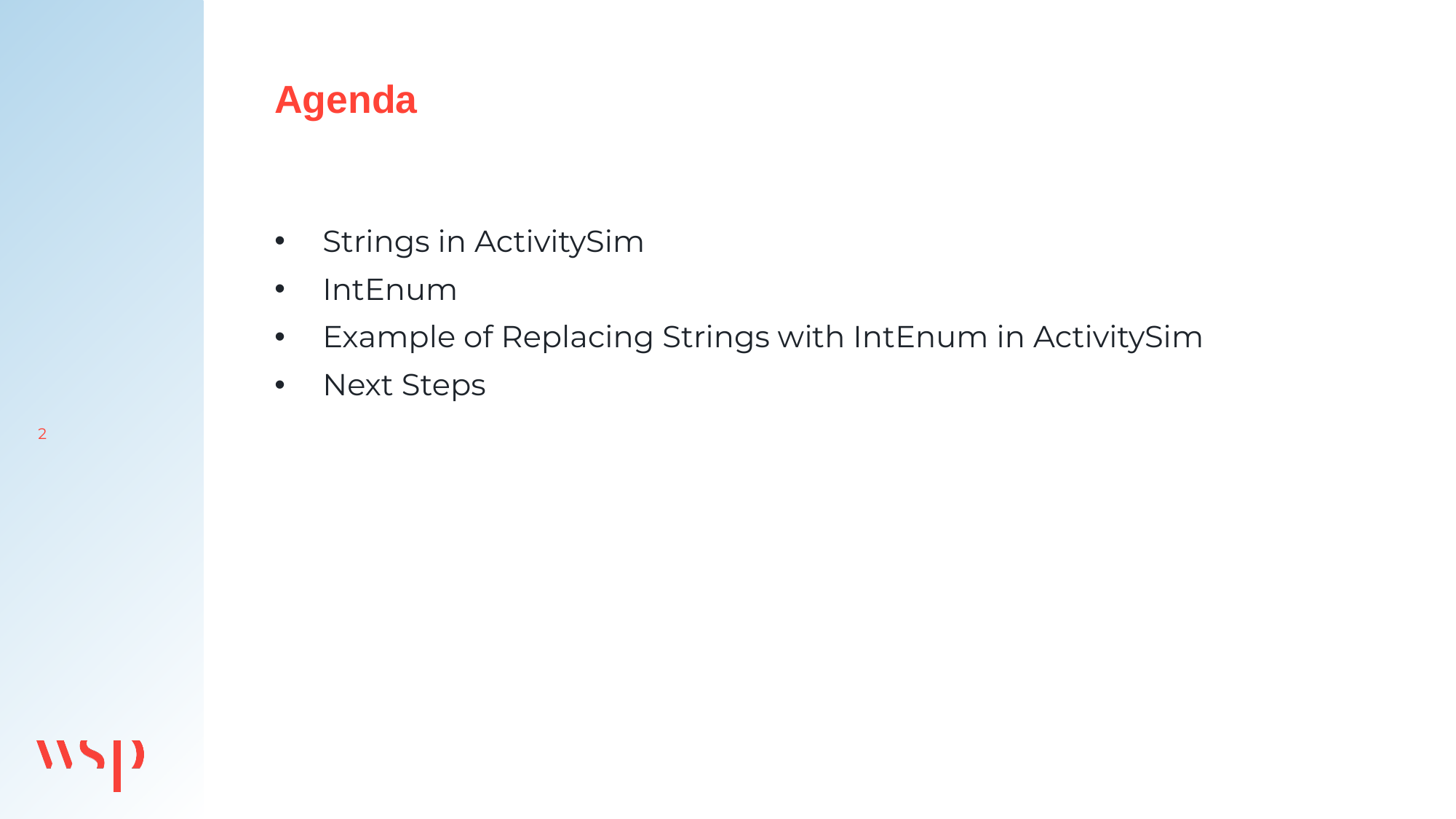

Agenda
Strings in ActivitySim
IntEnum
Example of Replacing Strings with IntEnum in ActivitySim
Next Steps
2